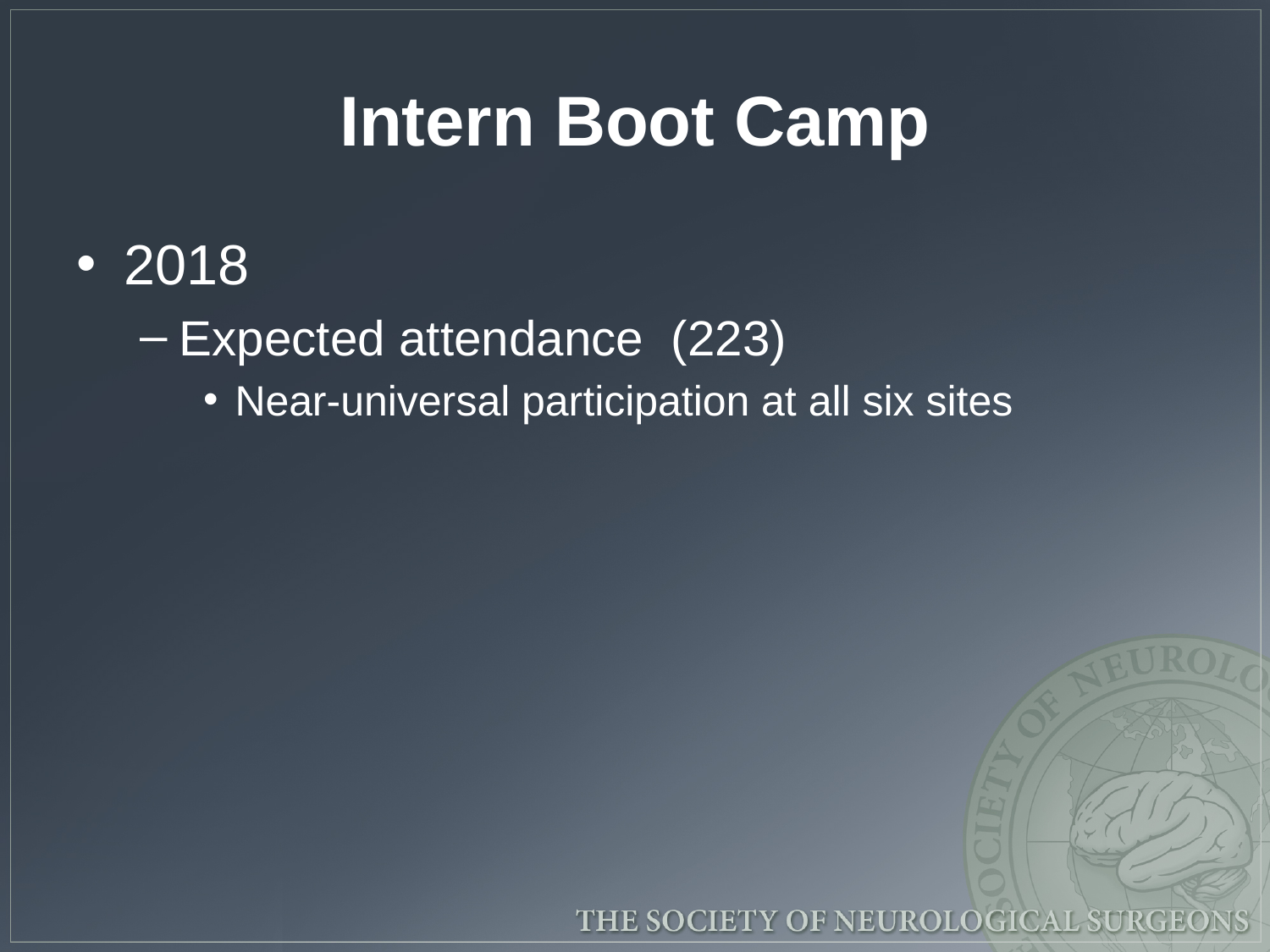

# Intern Boot Camp
2018
Expected attendance  (223)
Near-universal participation at all six sites